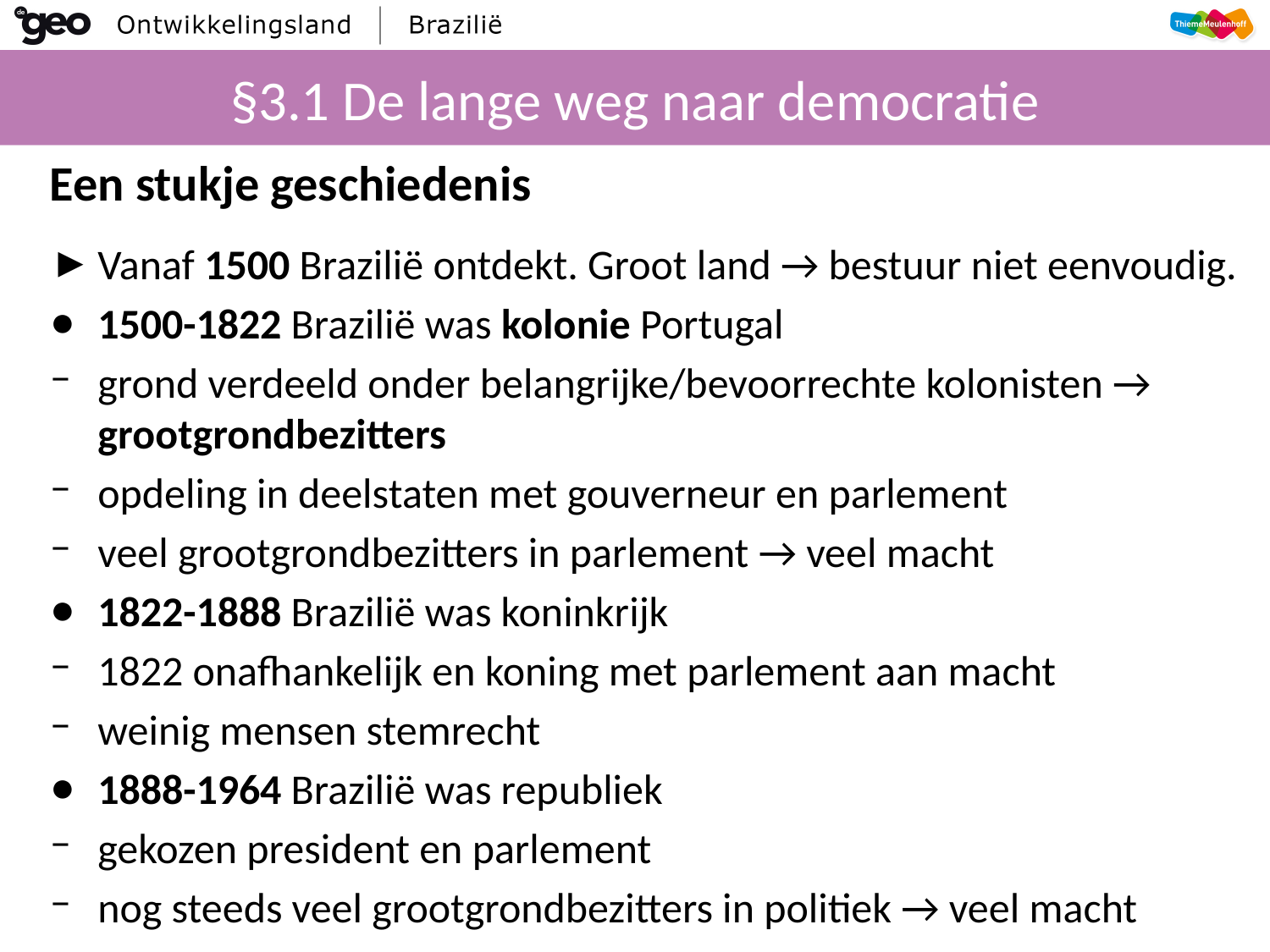

# §3.1 De lange weg naar democratie
Een stukje geschiedenis
Vanaf 1500 Brazilië ontdekt. Groot land → bestuur niet eenvoudig.
1500-1822 Brazilië was kolonie Portugal
grond verdeeld onder belangrijke/bevoorrechte kolonisten → grootgrondbezitters
opdeling in deelstaten met gouverneur en parlement
veel grootgrondbezitters in parlement → veel macht
1822-1888 Brazilië was koninkrijk
1822 onafhankelijk en koning met parlement aan macht
weinig mensen stemrecht
1888-1964 Brazilië was republiek
gekozen president en parlement
nog steeds veel grootgrondbezitters in politiek → veel macht